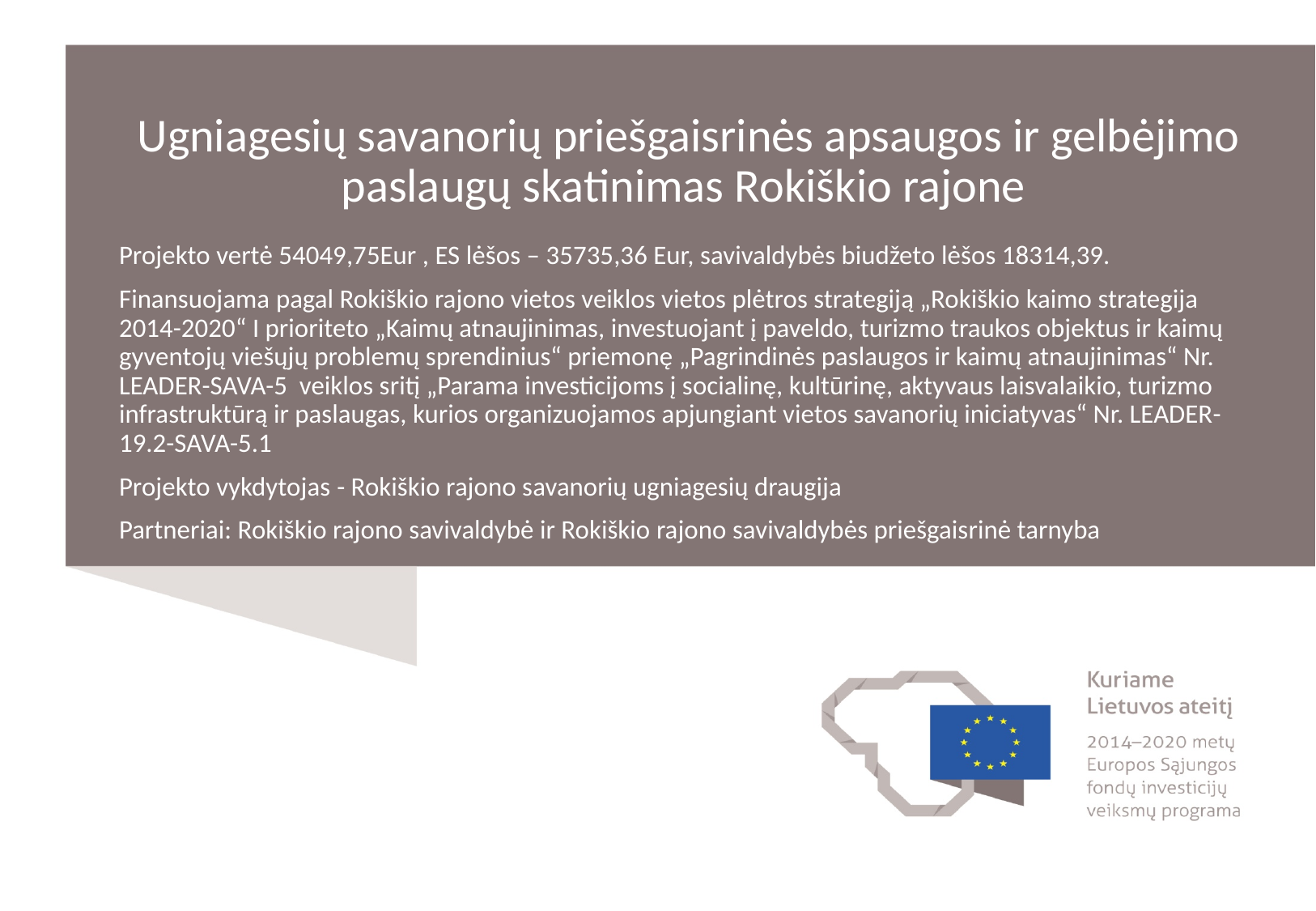

# Ugniagesių savanorių priešgaisrinės apsaugos ir gelbėjimo paslaugų skatinimas Rokiškio rajone
Projekto vertė 54049,75Eur , ES lėšos – 35735,36 Eur, savivaldybės biudžeto lėšos 18314,39.
Finansuojama pagal Rokiškio rajono vietos veiklos vietos plėtros strategiją „Rokiškio kaimo strategija 2014-2020“ I prioriteto „Kaimų atnaujinimas, investuojant į paveldo, turizmo traukos objektus ir kaimų gyventojų viešųjų problemų sprendinius“ priemonę „Pagrindinės paslaugos ir kaimų atnaujinimas“ Nr. LEADER-SAVA-5  veiklos sritį „Parama investicijoms į socialinę, kultūrinę, aktyvaus laisvalaikio, turizmo infrastruktūrą ir paslaugas, kurios organizuojamos apjungiant vietos savanorių iniciatyvas“ Nr. LEADER-19.2-SAVA-5.1
Projekto vykdytojas - Rokiškio rajono savanorių ugniagesių draugija
Partneriai: Rokiškio rajono savivaldybė ir Rokiškio rajono savivaldybės priešgaisrinė tarnyba